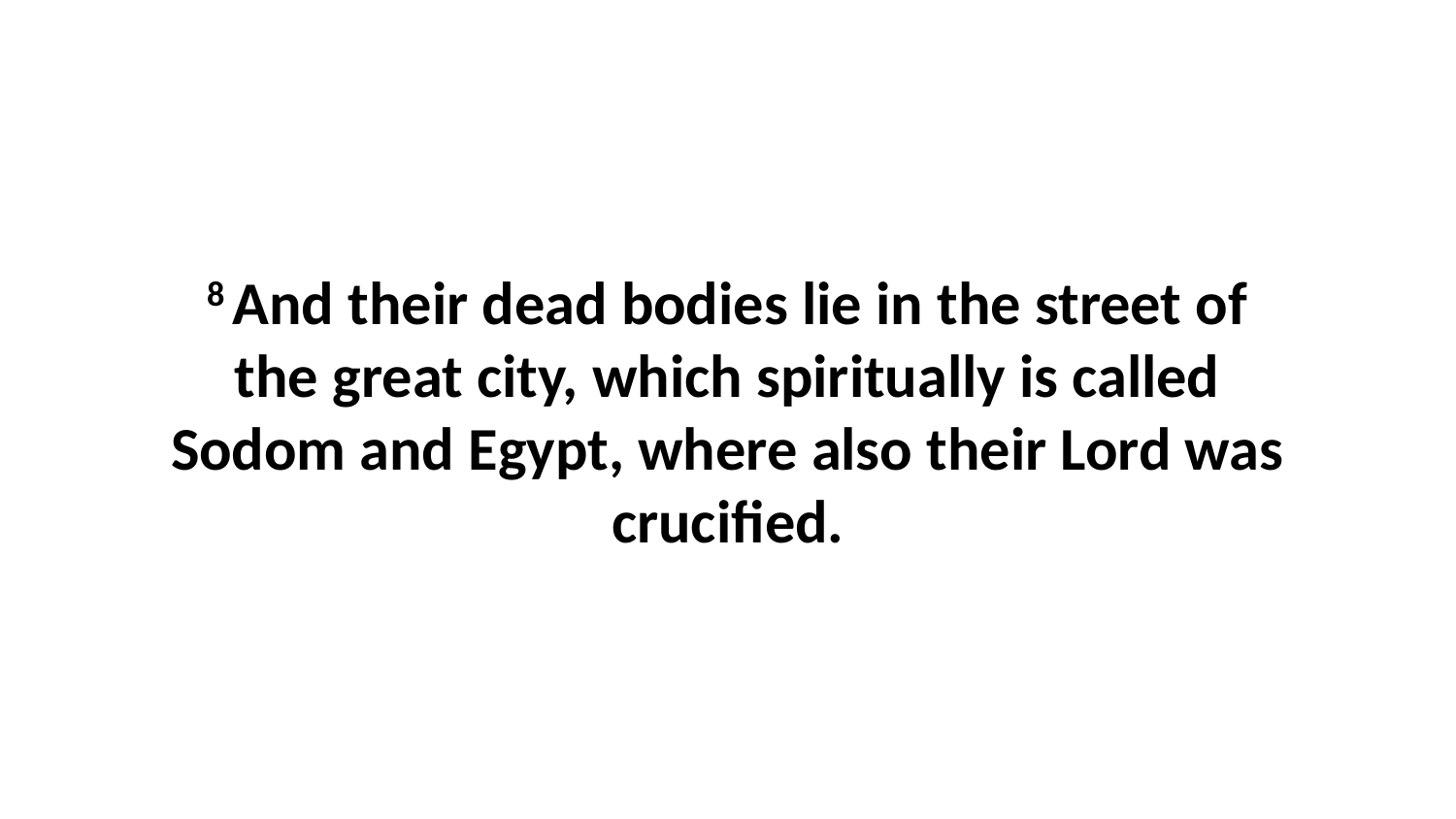

8 And their dead bodies lie in the street of the great city, which spiritually is called Sodom and Egypt, where also their Lord was crucified.